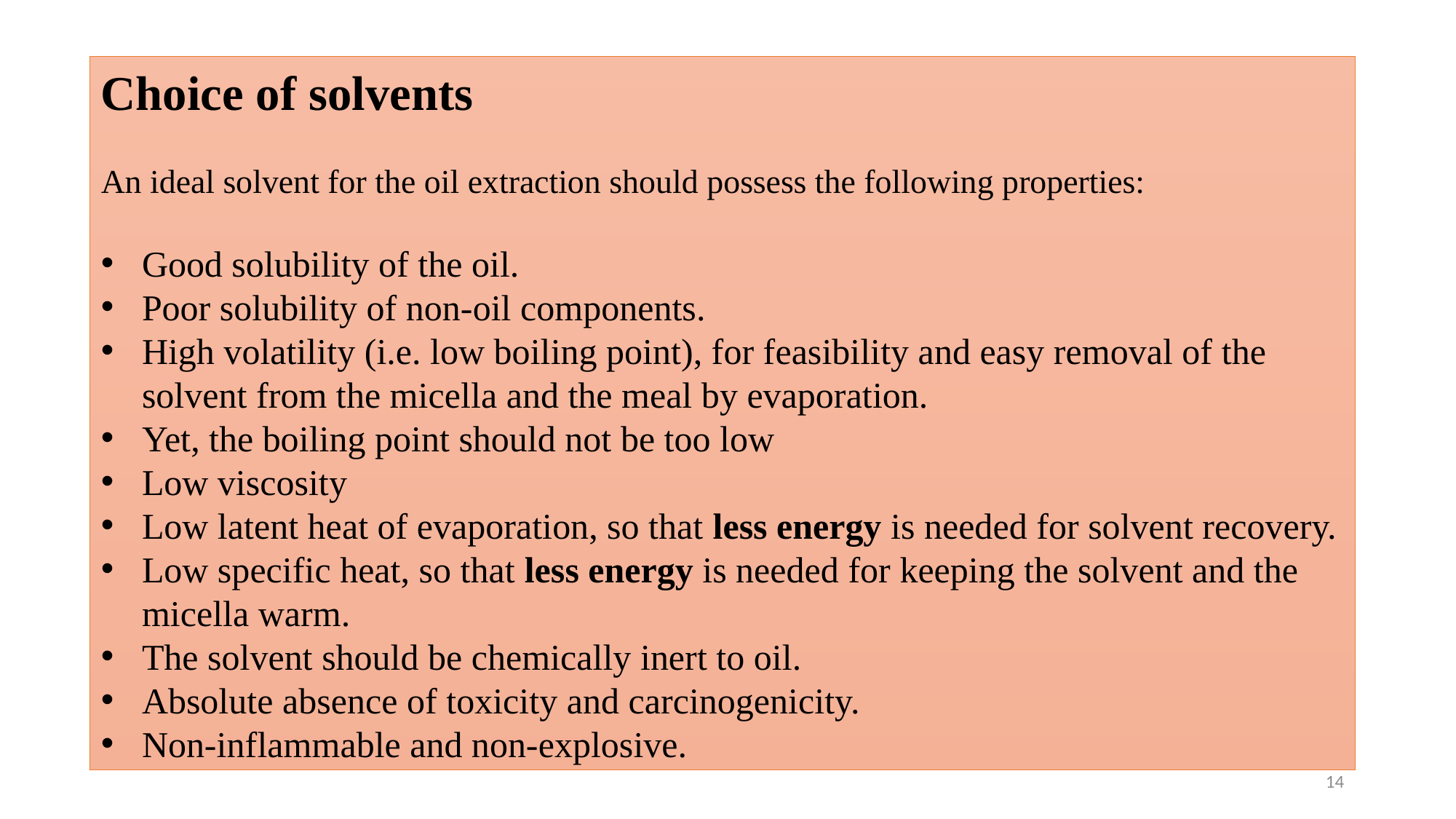

Choice of solvents

An ideal solvent for the oil extraction should possess the following properties:

Good solubility of the oil.
Poor solubility of non-oil components.
High volatility (i.e. low boiling point), for feasibility and easy removal of the solvent from the micella and the meal by evaporation.
Yet, the boiling point should not be too low
Low viscosity
Low latent heat of evaporation, so that less energy is needed for solvent recovery.
Low specific heat, so that less energy is needed for keeping the solvent and the micella warm.
The solvent should be chemically inert to oil.
Absolute absence of toxicity and carcinogenicity.
Non-inflammable and non-explosive.
14